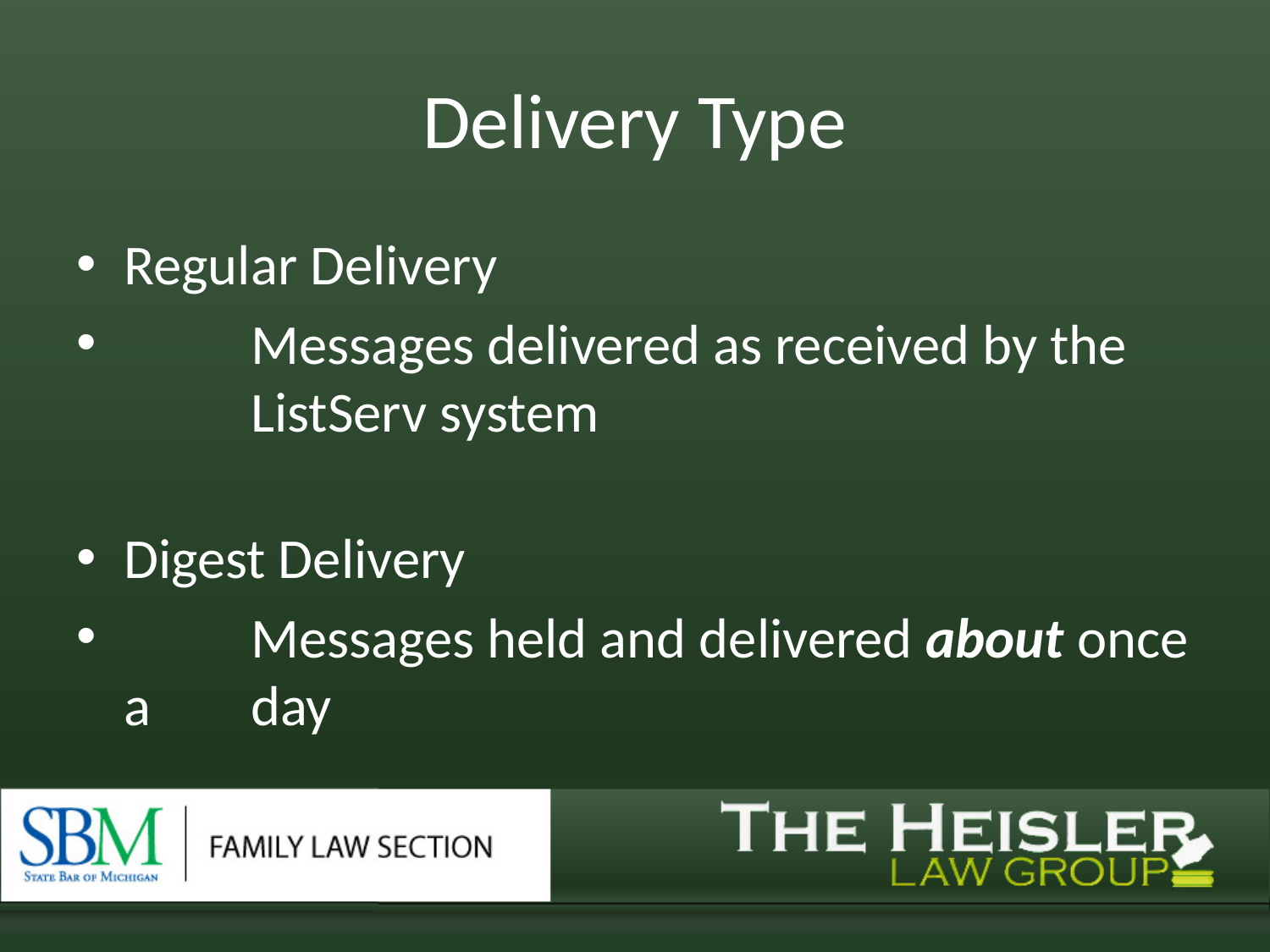

# Delivery Type
Regular Delivery
  	Messages delivered as received by the
  	ListServ system
Digest Delivery
 	Messages held and delivered about once a   	day